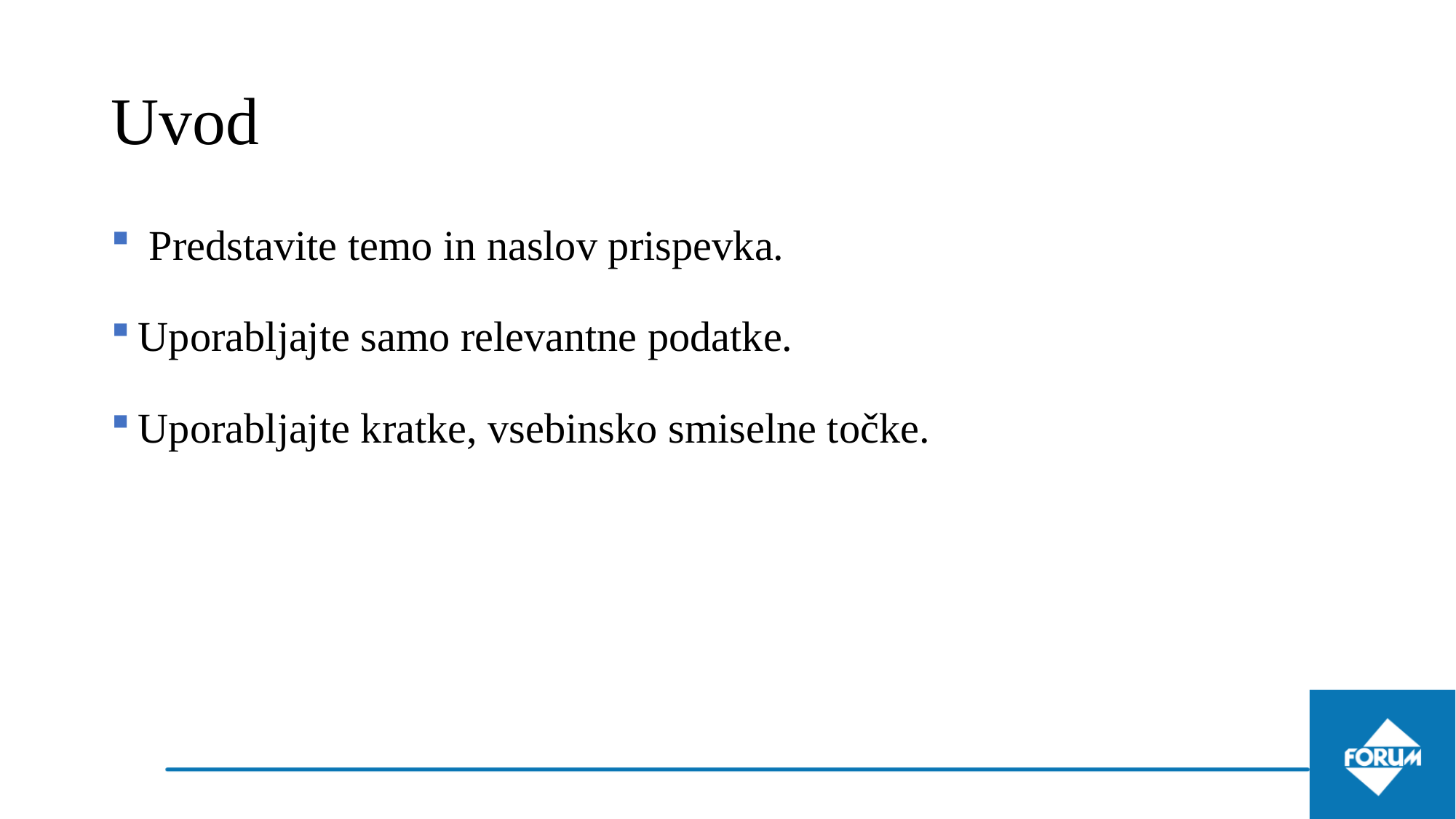

# Uvod
 Predstavite temo in naslov prispevka.

Uporabljajte samo relevantne podatke.

Uporabljajte kratke, vsebinsko smiselne točke.